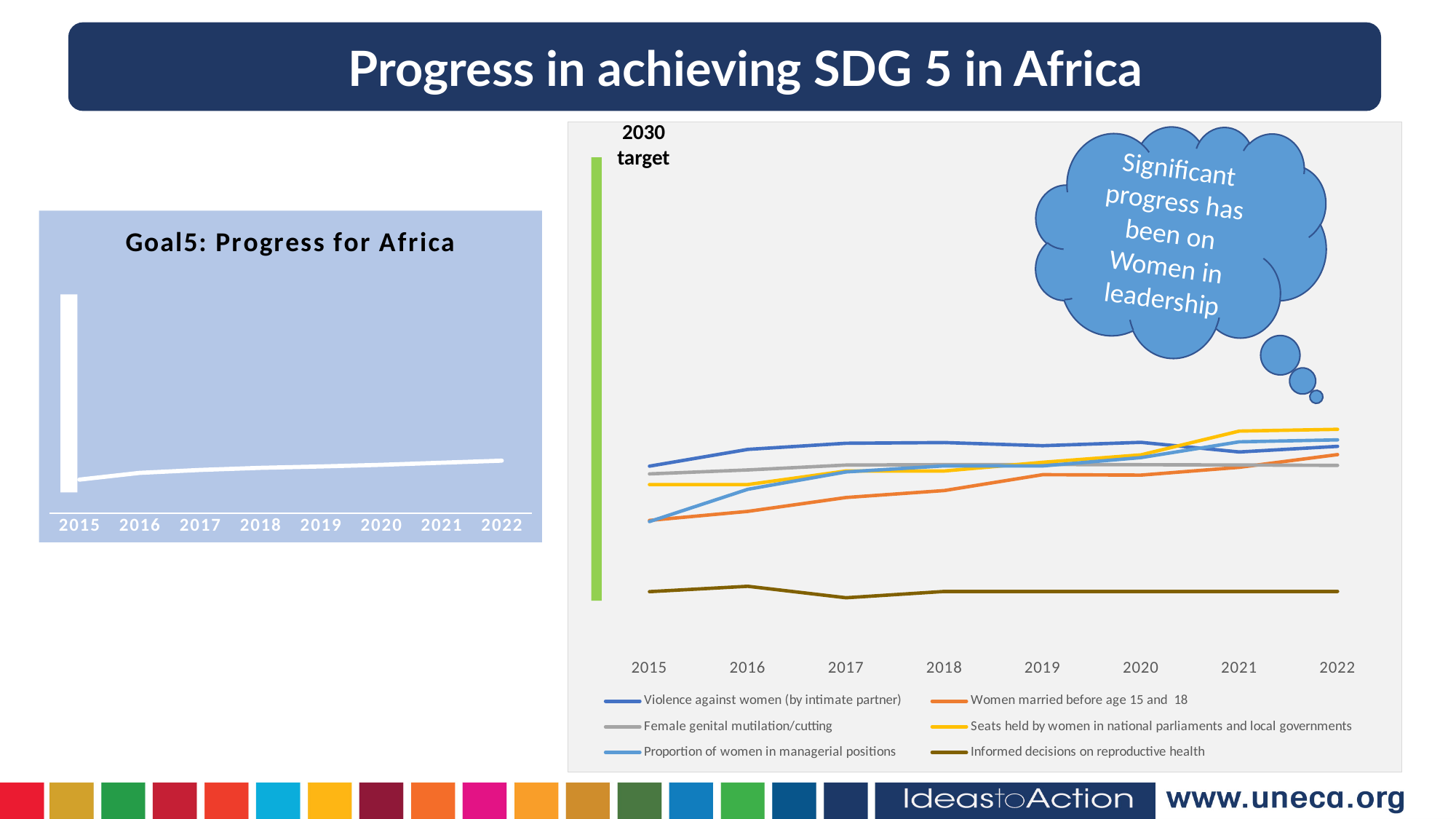

Progress in achieving SDG 5 in Africa
2030 target

### Chart

| Category | Violence against women (by intimate partner) | Women married before age 15 and  18 | Female genital mutilation/cutting | Seats held by women in national parliaments and local governments | Proportion of women in managerial positions | Informed decisions on reproductive health |
|---|---|---|---|---|---|---|
| 2015 | 2.61193884506787 | 1.24623429100505 | 2.41694662706618 | 2.14919644998801 | 1.21721496184581 | -0.54513809738862 |
| 2016 | 3.03339101454837 | 1.47471366778441 | 2.51674431345385 | 2.14919644998801 | 2.03013017773379 | -0.409850275443736 |
| 2017 | 3.1882197706104 | 1.82307975137258 | 2.63999916852076 | 2.49100503717918 | 2.46681585736495 | -0.698975844768387 |
| 2018 | 3.20634920634921 | 1.99914246143846 | 2.65017083696348 | 2.49100503717918 | 2.6202719605889 | -0.538440033547724 |
| 2019 | 3.12698412698406 | 2.39767100762813 | 2.65345161206255 | 2.70928280163109 | 2.61771215083605 | -0.538440033547724 |
| 2020 | 3.21120829284086 | 2.3866658471874 | 2.64947309117896 | 2.89637802830415 | 2.82695215082903 | -0.538440033547724 |
| 2021 | 2.96825396825397 | 2.5832312723419 | 2.64163004294951 | 3.49421179483842 | 3.2242344944372 | -0.538440033547724 |
| 2022 | 3.1111111111112 | 2.9024102699673 | 2.63147656624907 | 3.53832212031449 | 3.27414141998186 | -0.538440033547724 |
Significant progress has been on Women in leadership

### Chart: Goal5: Progress for Africa

| Category |  |
|---|---|
| 2015 | 1.39539922815794 |
| 2016 | 1.67723326089617 |
| 2017 | 1.79992345826518 |
| 2018 | 1.88705108022162 |
| 2019 | 1.94440071987881 |
| 2020 | 2.01312570451073 |
| 2021 | 2.10036693424744 |
| 2022 | 2.18646156645496 |